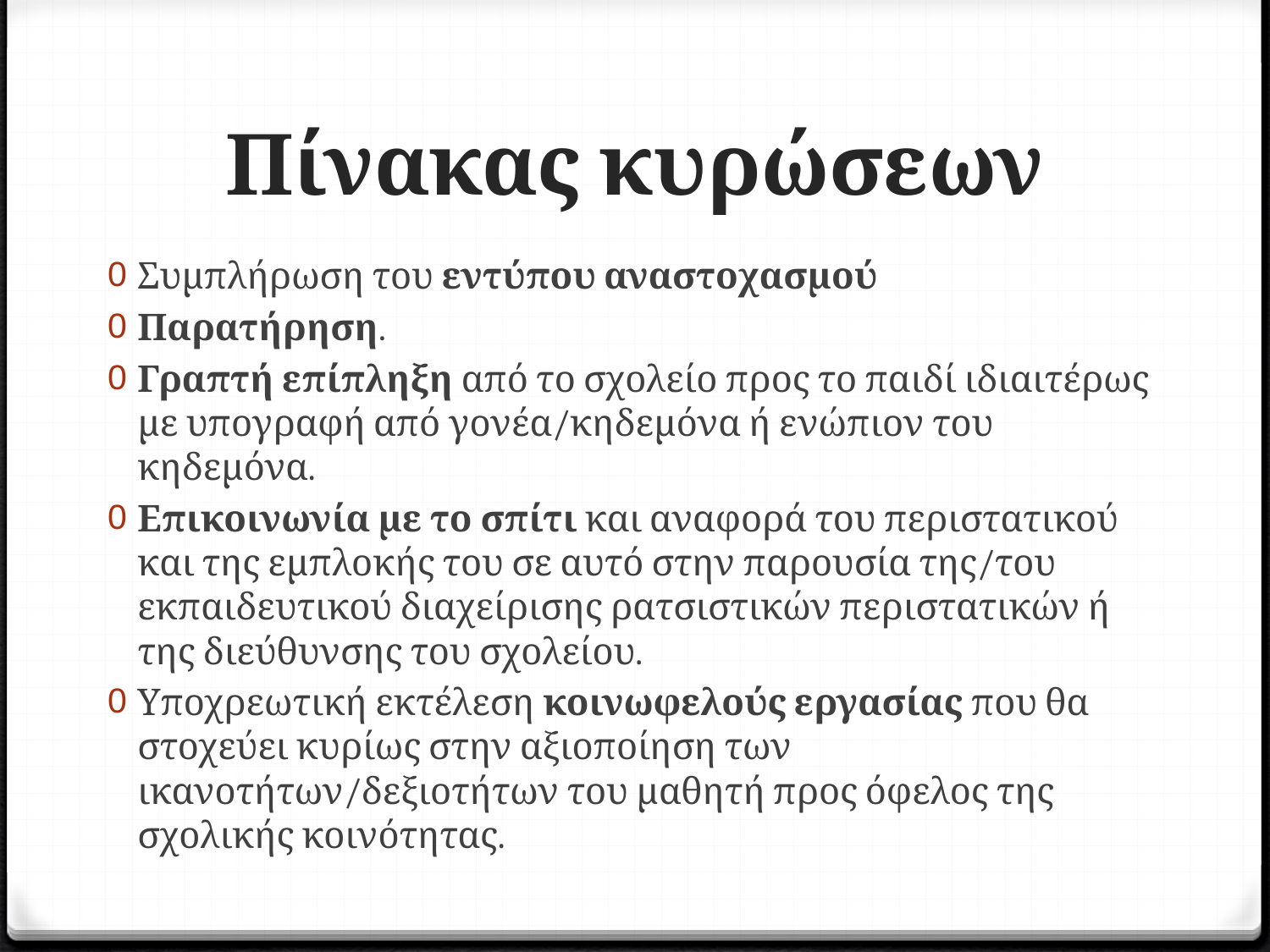

# Πίνακας κυρώσεων
Συμπλήρωση του εντύπου αναστοχασμού
Παρατήρηση.
Γραπτή επίπληξη από το σχολείο προς το παιδί ιδιαιτέρως με υπογραφή από γονέα/κηδεμόνα ή ενώπιον του κηδεμόνα.
Επικοινωνία με το σπίτι και αναφορά του περιστατικού και της εμπλοκής του σε αυτό στην παρουσία της/του εκπαιδευτικού διαχείρισης ρατσιστικών περιστατικών ή της διεύθυνσης του σχολείου.
Υποχρεωτική εκτέλεση κοινωφελούς εργασίας που θα στοχεύει κυρίως στην αξιοποίηση των ικανοτήτων/δεξιοτήτων του μαθητή προς όφελος της σχολικής κοινότητας.